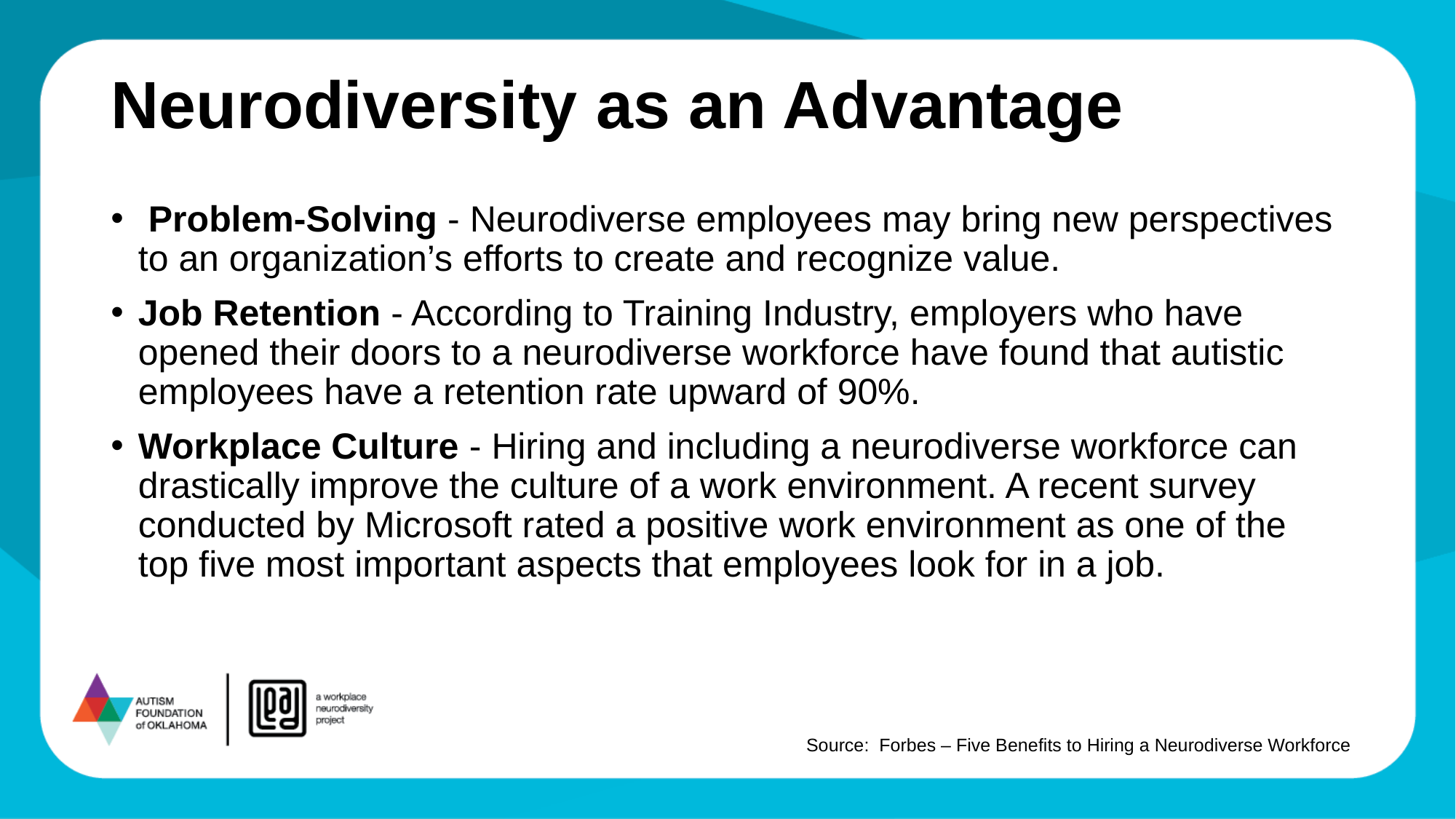

# Neurodiversity as an Advantage
 Problem-Solving - Neurodiverse employees may bring new perspectives to an organization’s efforts to create and recognize value.
Job Retention - According to Training Industry, employers who have opened their doors to a neurodiverse workforce have found that autistic employees have a retention rate upward of 90%.
Workplace Culture - Hiring and including a neurodiverse workforce can drastically improve the culture of a work environment. A recent survey conducted by Microsoft rated a positive work environment as one of the top five most important aspects that employees look for in a job.

Source:  Forbes – Five Benefits to Hiring a Neurodiverse Workforce